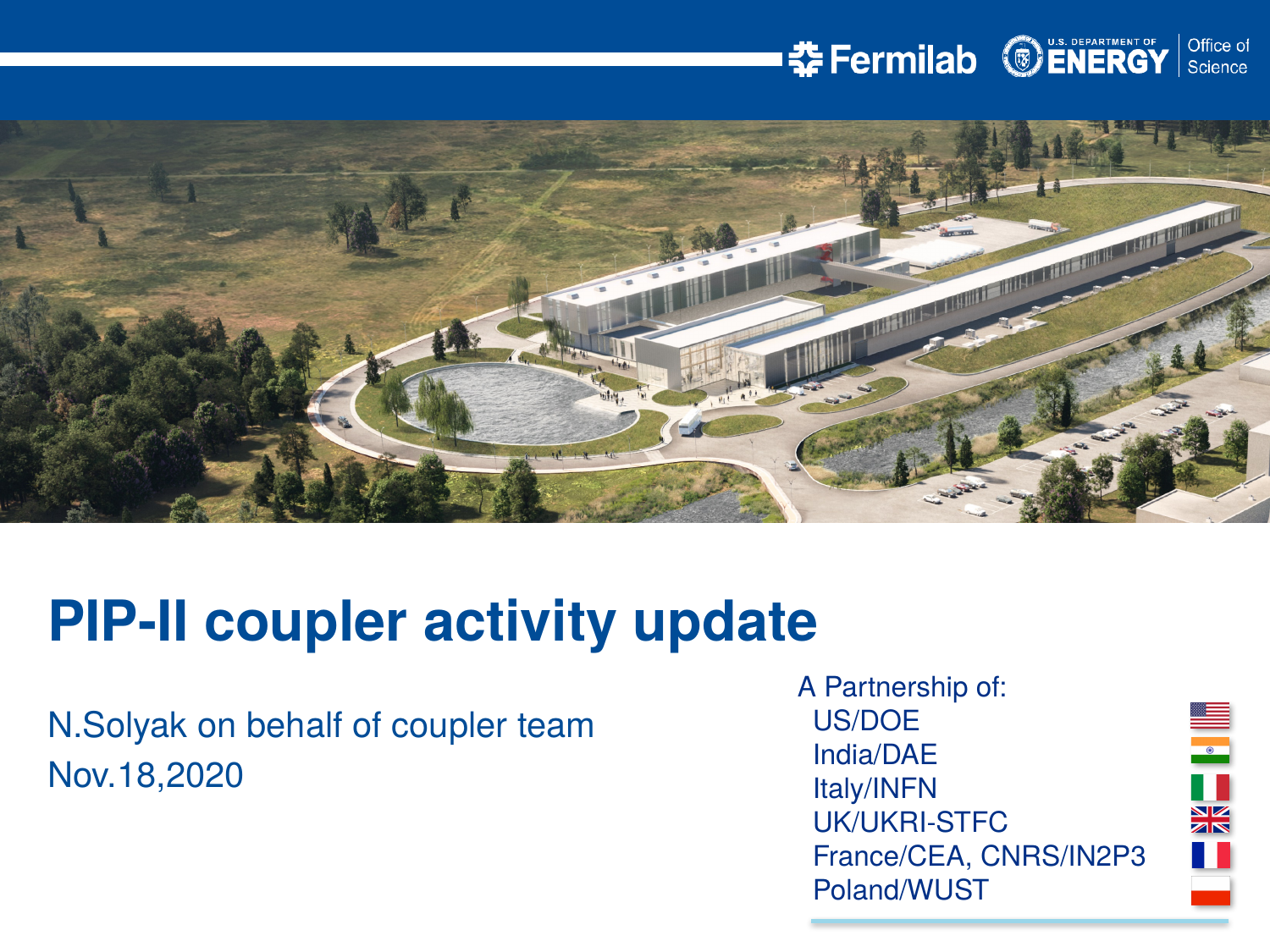

PIP-II coupler activity update
N.Solyak on behalf of coupler team
Nov.18,2020